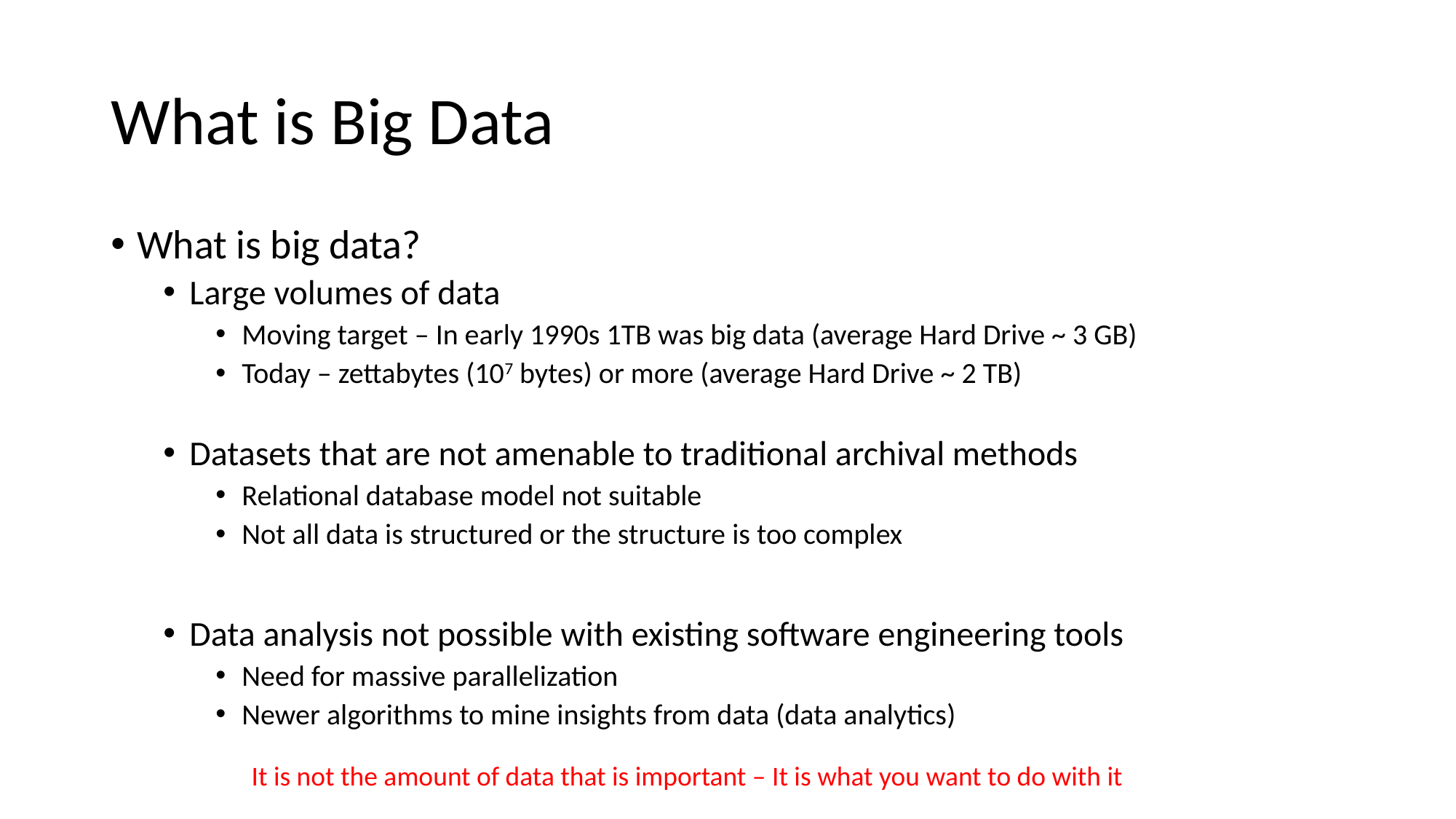

# What is Big Data
What is big data?
Large volumes of data
Moving target – In early 1990s 1TB was big data (average Hard Drive ~ 3 GB)
Today – zettabytes (107 bytes) or more (average Hard Drive ~ 2 TB)

Datasets that are not amenable to traditional archival methods
Relational database model not suitable
Not all data is structured or the structure is too complex

Data analysis not possible with existing software engineering tools
Need for massive parallelization
Newer algorithms to mine insights from data (data analytics)

It is not the amount of data that is important – It is what you want to do with it